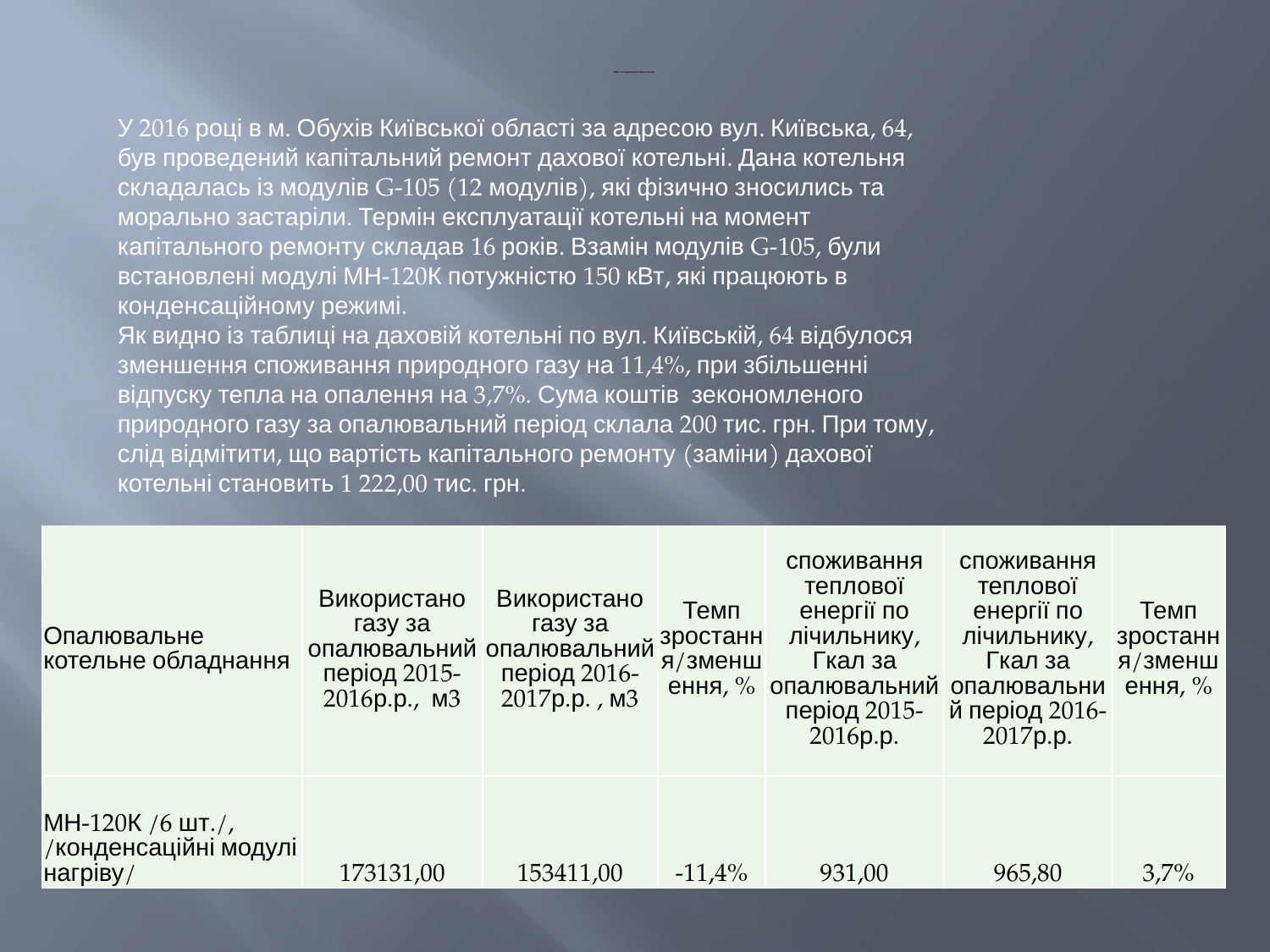

# Опис та характеристики котельні
У 2016 році в м. Обухів Київської області за адресою вул. Київська, 64, був проведений капітальний ремонт дахової котельні. Дана котельня складалась із модулів G-105 (12 модулів), які фізично зносились та морально застаріли. Термін експлуатації котельні на момент капітального ремонту складав 16 років. Взамін модулів G-105, були встановлені модулі МН-120К потужністю 150 кВт, які працюють в конденсаційному режимі.
Як видно із таблиці на даховій котельні по вул. Київській, 64 відбулося зменшення споживання природного газу на 11,4%, при збільшенні відпуску тепла на опалення на 3,7%. Сума коштів  зекономленого природного газу за опалювальний період склала 200 тис. грн. При тому, слід відмітити, що вартість капітального ремонту (заміни) дахової котельні становить 1 222,00 тис. грн.

| Опалювальне котельне обладнання | Використано газу за опалювальний період 2015-2016р.р., м3 | Використано газу за опалювальний період 2016-2017р.р. , м3 | Темп зростання/зменшення, % | споживання теплової енергії по лічильнику, Гкал за опалювальний період 2015-2016р.р. | споживання теплової енергії по лічильнику, Гкал за опалювальний період 2016-2017р.р. | Темп зростання/зменшення, % |
| --- | --- | --- | --- | --- | --- | --- |
| МН-120К /6 шт./, /конденсаційні модулі нагріву/ | 173131,00 | 153411,00 | -11,4% | 931,00 | 965,80 | 3,7% |